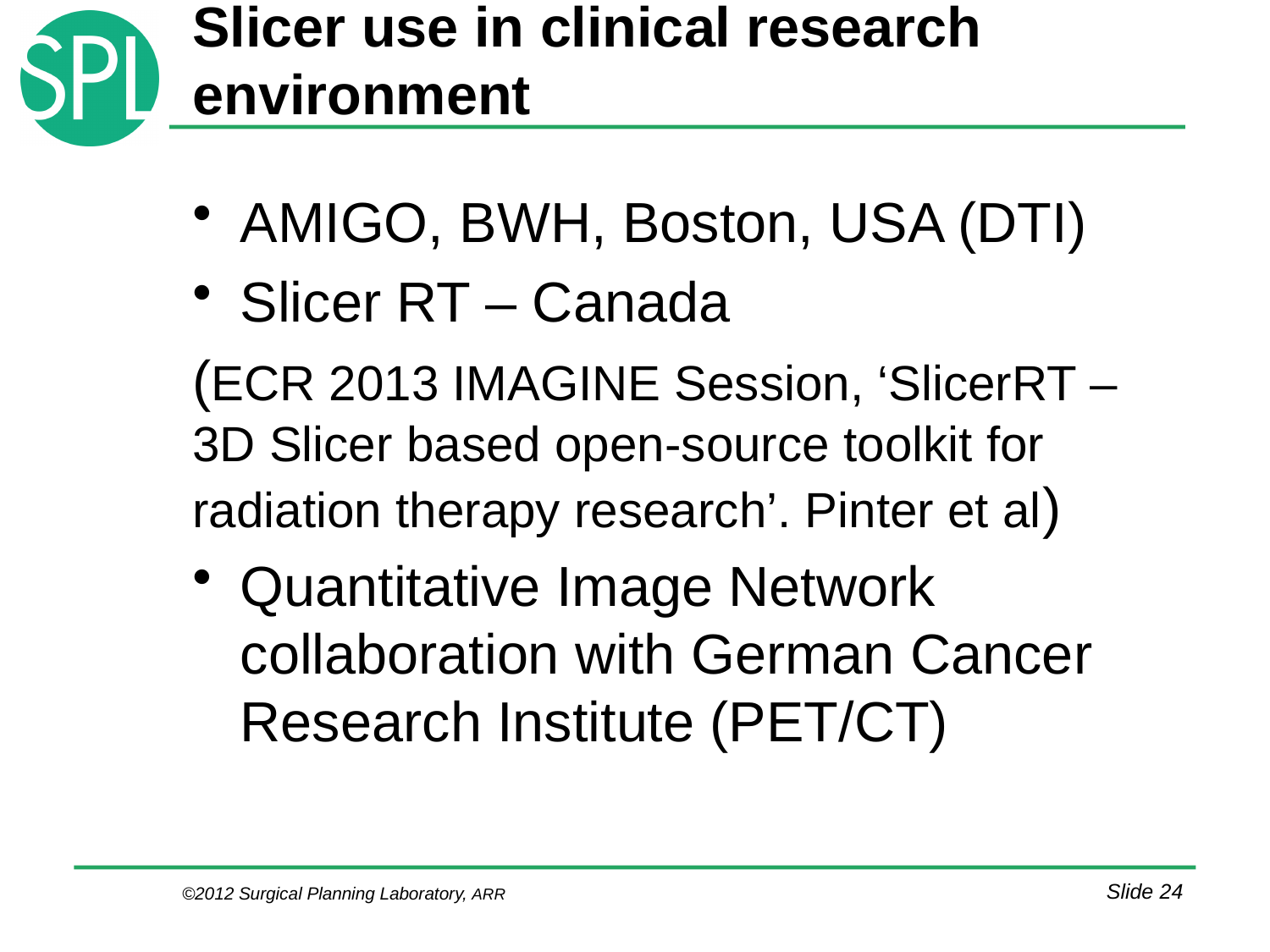

# Slicer use in clinical research environment
AMIGO, BWH, Boston, USA (DTI)
Slicer RT – Canada
(ECR 2013 IMAGINE Session, ‘SlicerRT – 3D Slicer based open-source toolkit for radiation therapy research’. Pinter et al)
Quantitative Image Network collaboration with German Cancer Research Institute (PET/CT)